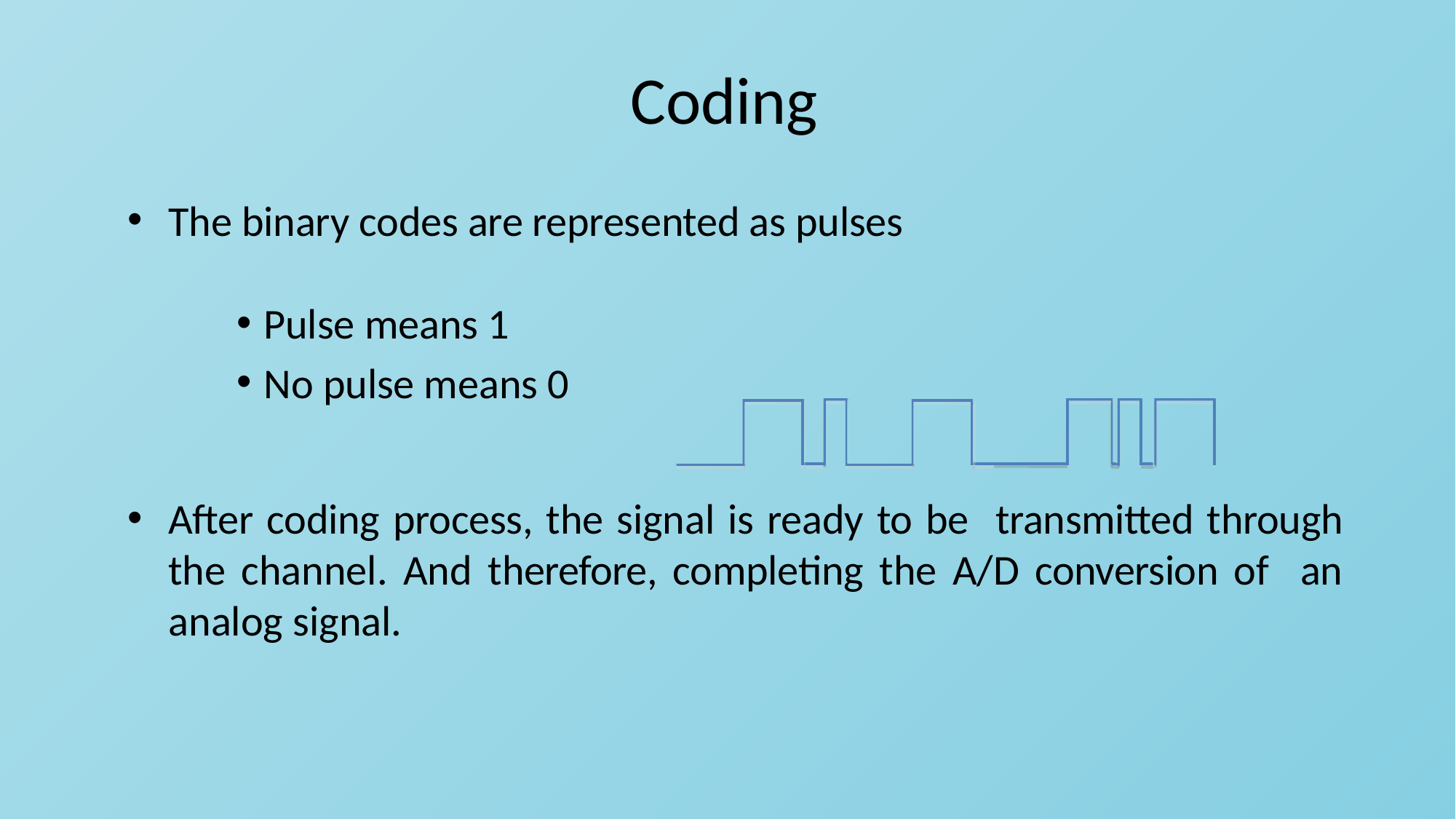

# Coding
The binary codes are represented as pulses

Pulse means 1
No pulse means 0

After coding process, the signal is ready to be  transmitted through the channel. And therefore, completing the A/D conversion of  an analog signal.